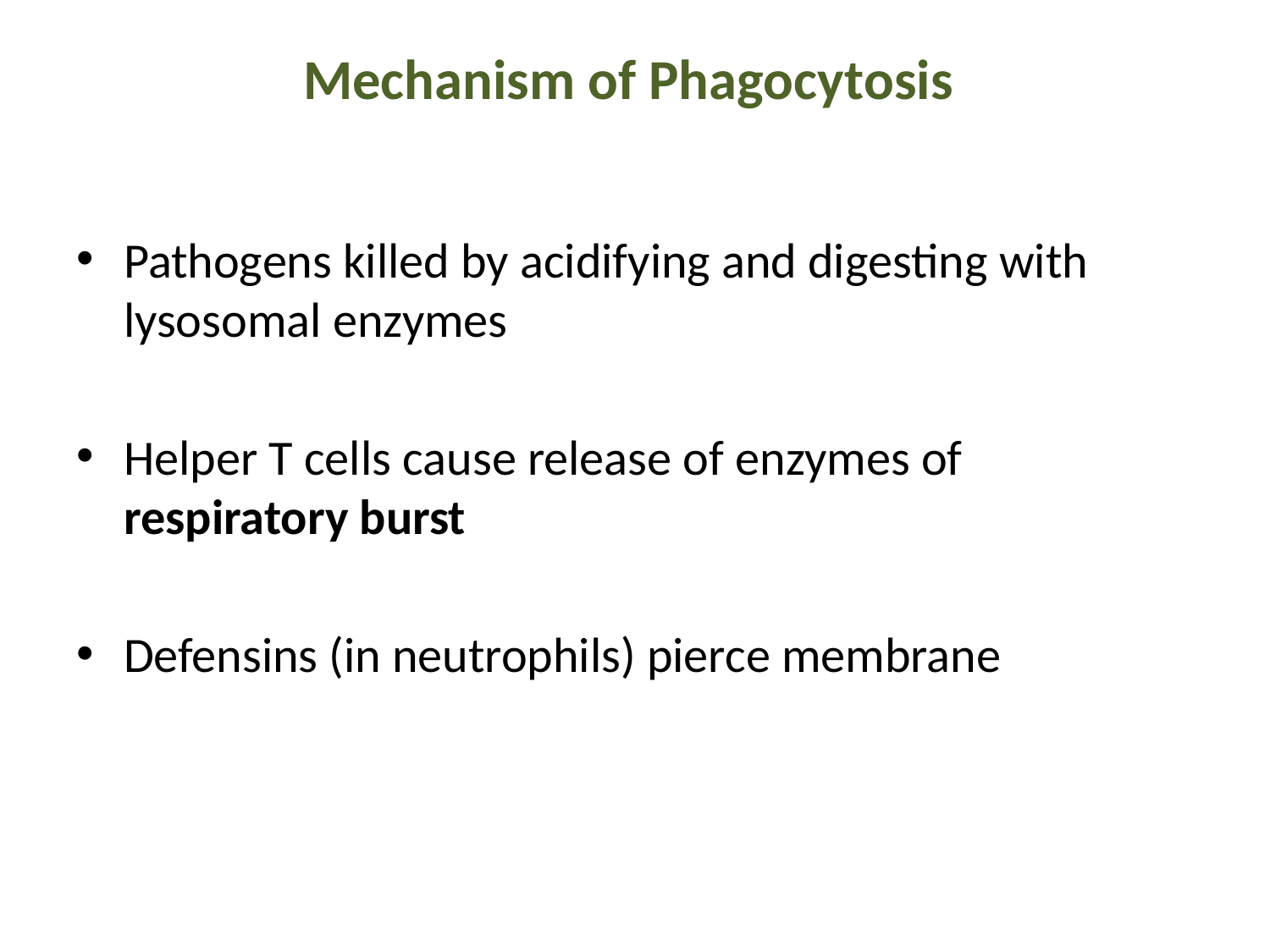

# Mechanism of Phagocytosis
Pathogens killed by acidifying and digesting with lysosomal enzymes

Helper T cells cause release of enzymes of    respiratory burst

Defensins (in neutrophils) pierce membrane